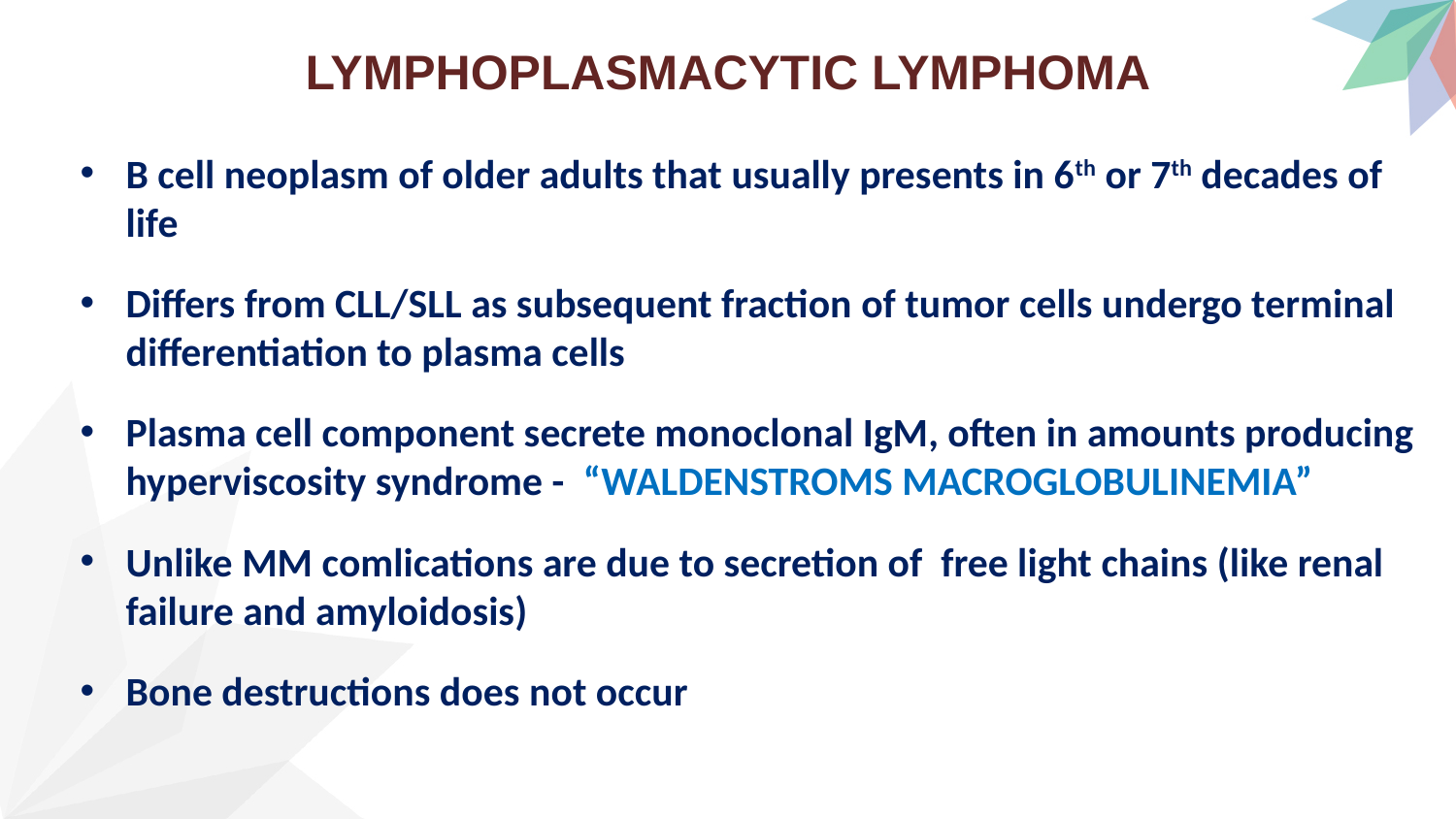

# LYMPHOPLASMACYTIC LYMPHOMA
B cell neoplasm of older adults that usually presents in 6th or 7th decades of life
Differs from CLL/SLL as subsequent fraction of tumor cells undergo terminal differentiation to plasma cells
Plasma cell component secrete monoclonal IgM, often in amounts producing hyperviscosity syndrome -  “WALDENSTROMS MACROGLOBULINEMIA”
Unlike MM comlications are due to secretion of  free light chains (like renal failure and amyloidosis)
Bone destructions does not occur